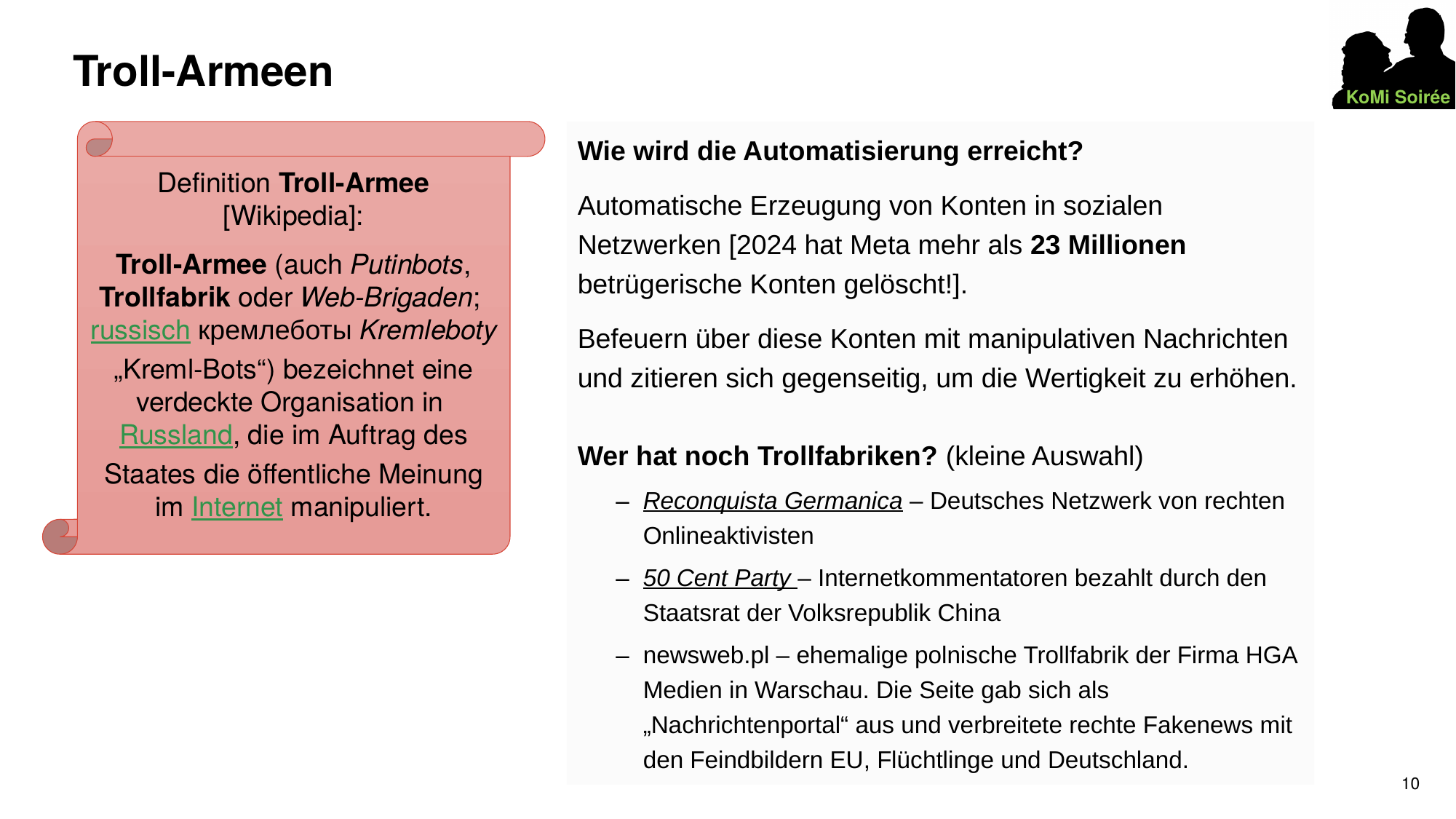

# Troll-Armeen
Definition Troll-Armee [Wikipedia]:

Troll-Armee (auch Putinbots, Trollfabrik oder Web-Brigaden; russisch кремлеботы Kremleboty „Kreml-Bots“) bezeichnet eine verdeckte Organisation in Russland, die im Auftrag des Staates die öffentliche Meinung im Internet manipuliert.
Wie wird die Automatisierung erreicht?
Automatische Erzeugung von Konten in sozialen Netzwerken [2024 hat Meta mehr als 23 Millionen betrügerische Konten gelöscht!].
Befeuern über diese Konten mit manipulativen Nachrichten und zitieren sich gegenseitig, um die Wertigkeit zu erhöhen.

Wer hat noch Trollfabriken? (kleine Auswahl)
Reconquista Germanica – Deutsches Netzwerk von rechten Onlineaktivisten
50 Cent Party – Internetkommentatoren bezahlt durch den Staatsrat der Volksrepublik China
newsweb.pl – ehemalige polnische Trollfabrik der Firma HGA Medien in Warschau. Die Seite gab sich als „Nachrichtenportal“ aus und verbreitete rechte Fakenews mit den Feindbildern EU, Flüchtlinge und Deutschland.
10